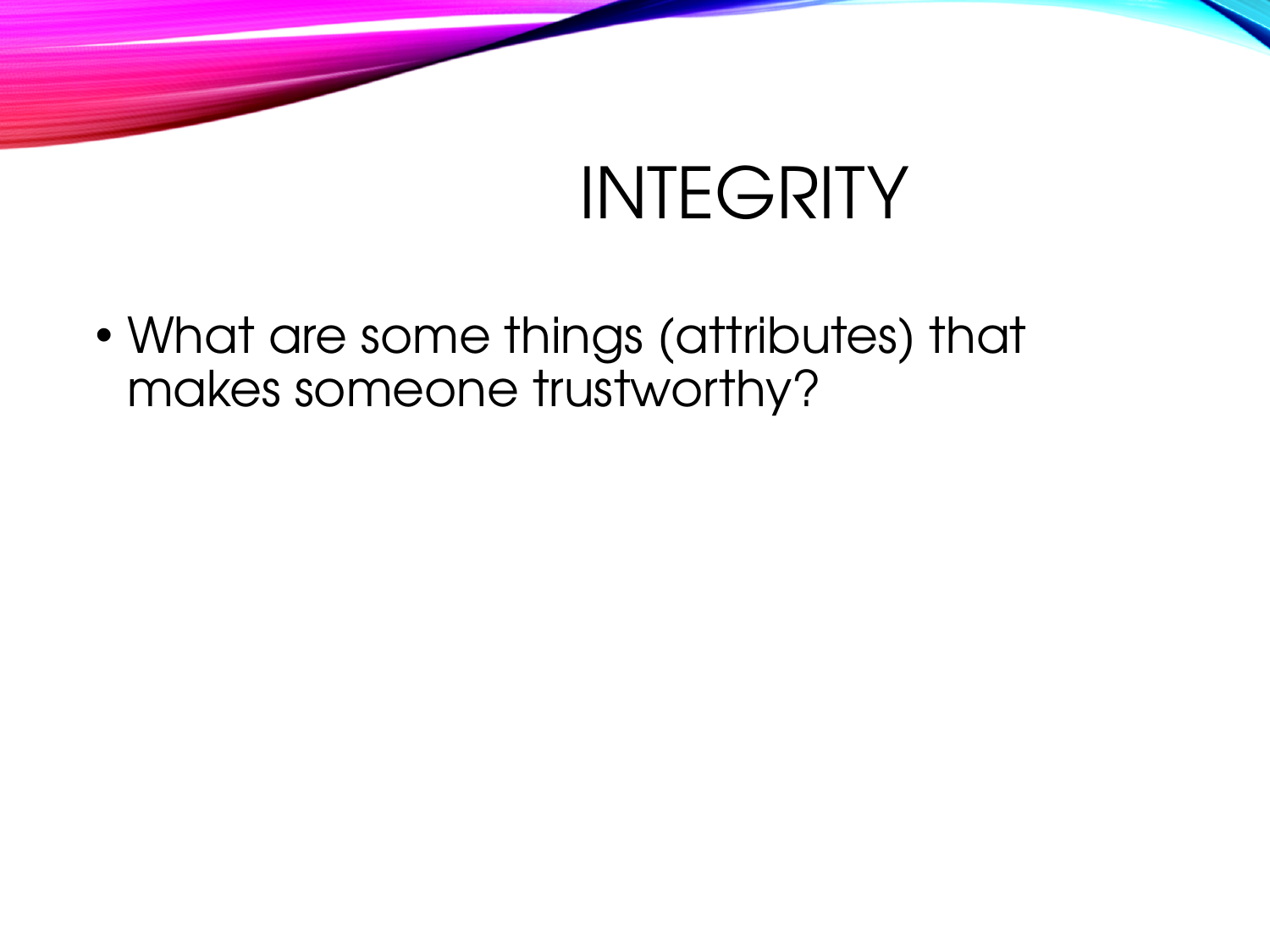

# Integrity
What are some things (attributes) that makes someone trustworthy?